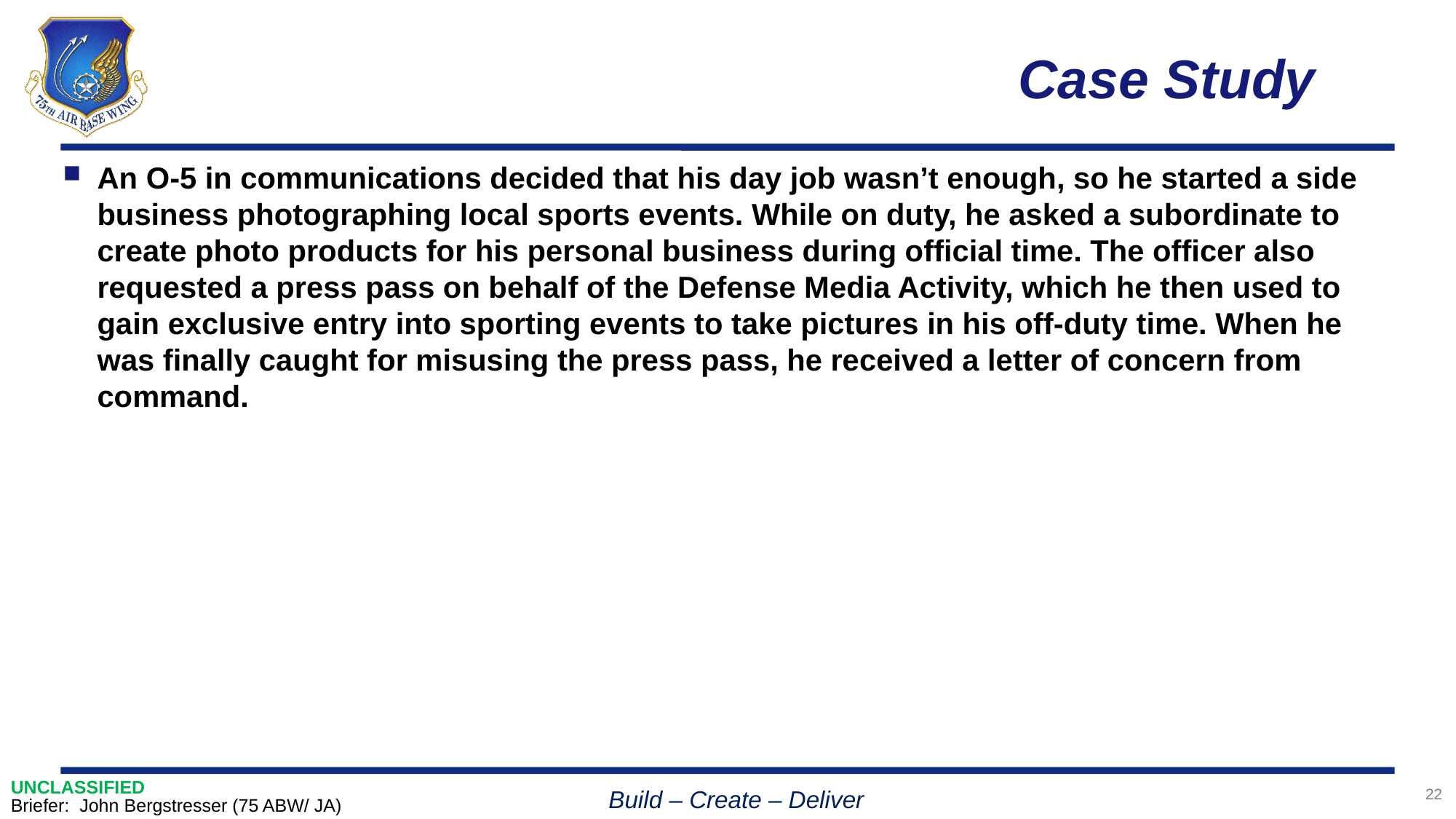

# Case Study
An O-5 in communications decided that his day job wasn’t enough, so he started a side business photographing local sports events. While on duty, he asked a subordinate to create photo products for his personal business during official time. The officer also requested a press pass on behalf of the Defense Media Activity, which he then used to gain exclusive entry into sporting events to take pictures in his off-duty time. When he was finally caught for misusing the press pass, he received a letter of concern from command.
22
Briefer:  John Bergstresser (75 ABW/ JA)